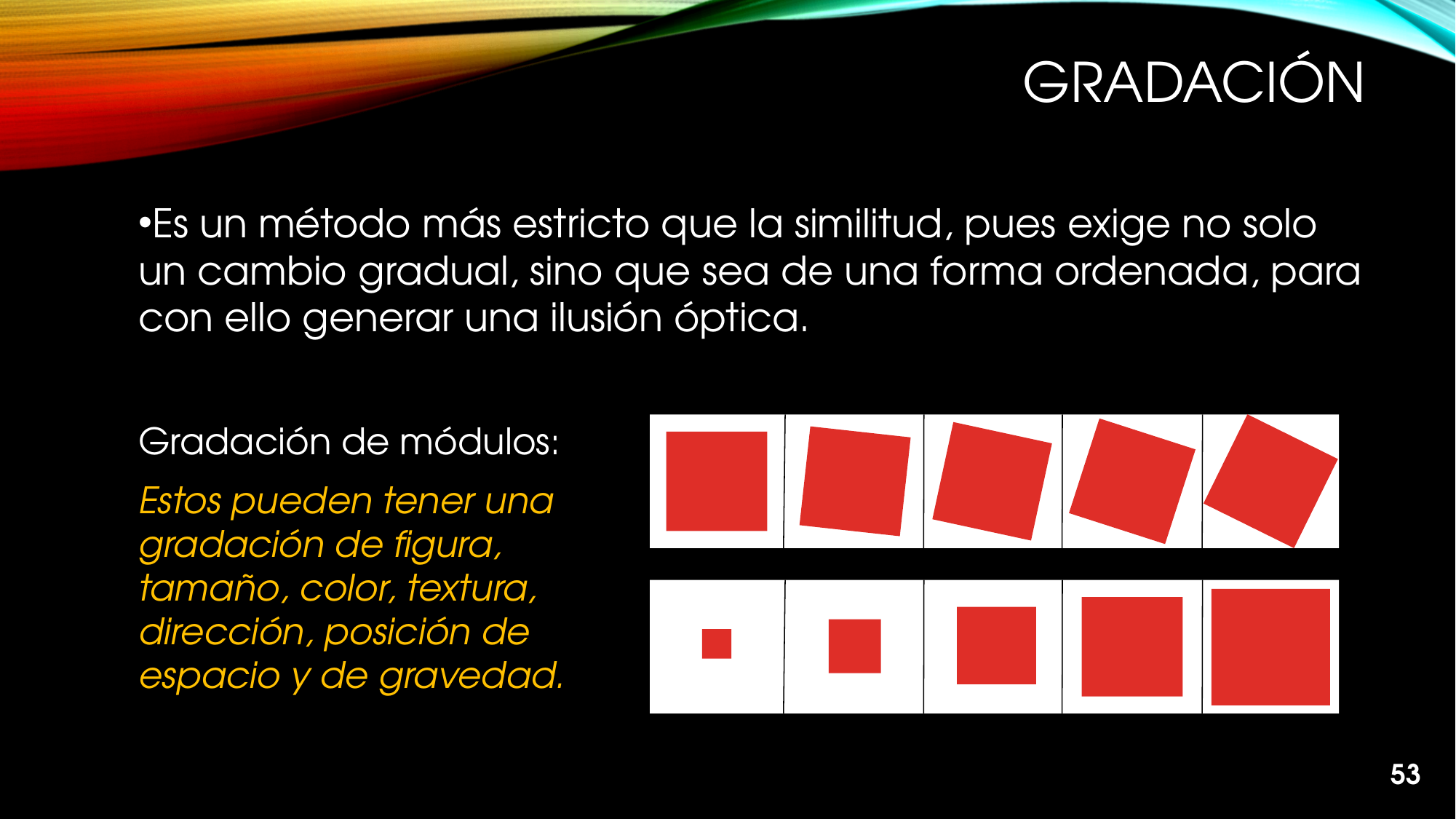

# gradación
Es un método más estricto que la similitud, pues exige no solo un cambio gradual, sino que sea de una forma ordenada, para con ello generar una ilusión óptica.
Gradación de módulos:
Estos pueden tener una gradación de figura,  tamaño, color, textura, dirección, posición de espacio y de gravedad.

53